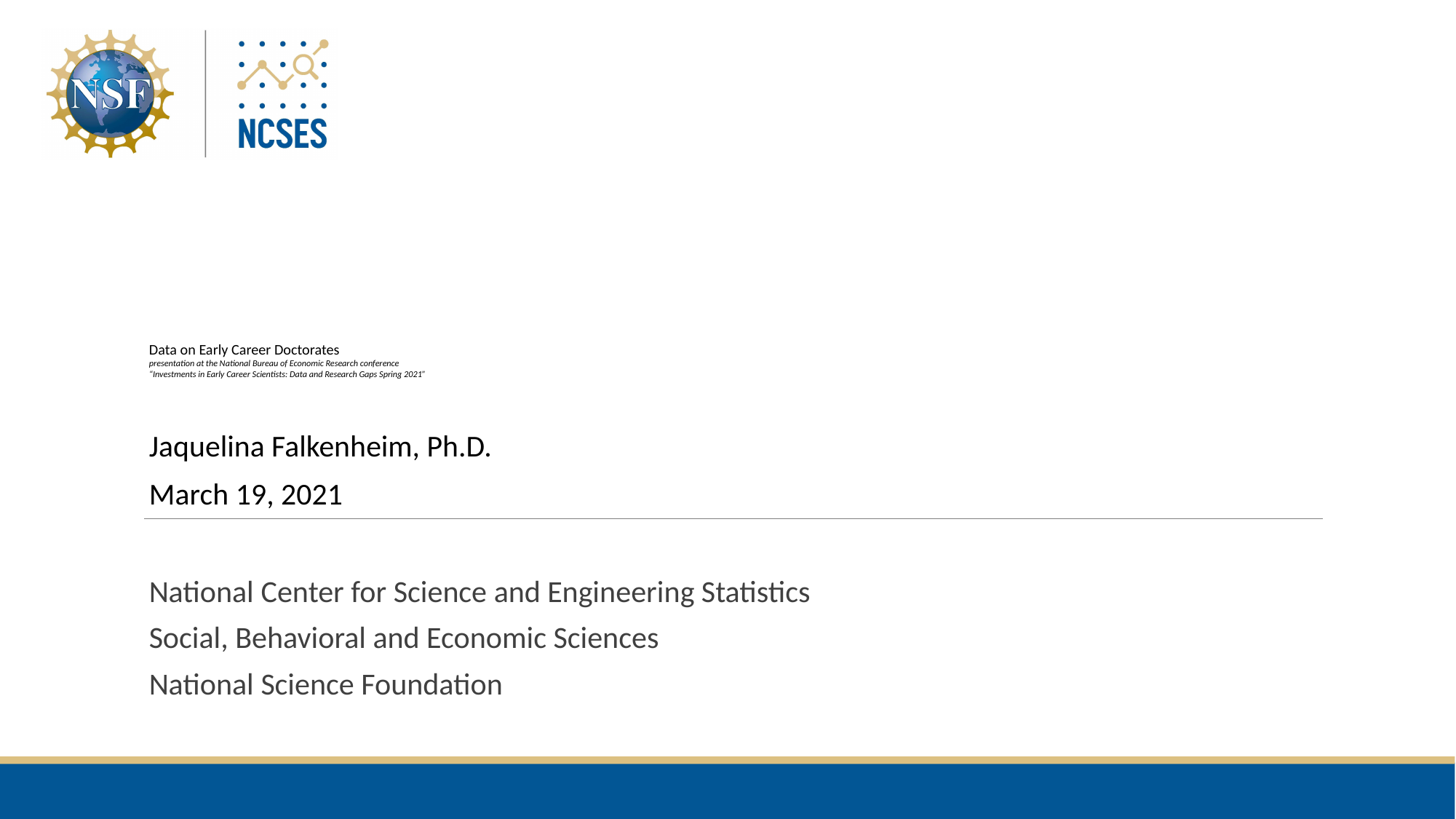

# Data on Early Career Doctorates presentation at the National Bureau of Economic Research conference “Investments in Early Career Scientists: Data and Research Gaps Spring 2021”
Jaquelina Falkenheim, Ph.D.
March 19, 2021